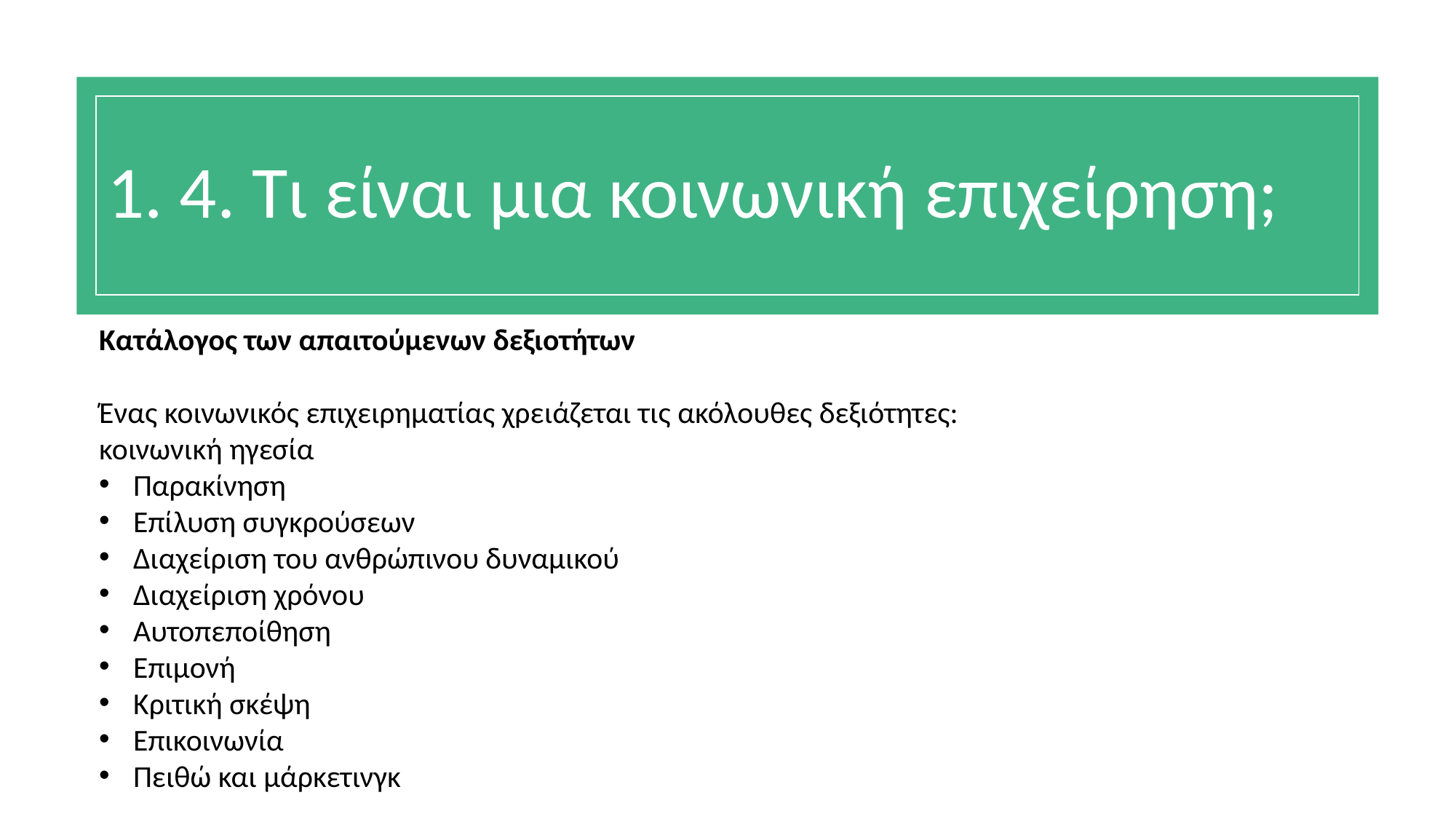

# 1. 4. Τι είναι μια κοινωνική επιχείρηση;
Κατάλογος των απαιτούμενων δεξιοτήτων

Ένας κοινωνικός επιχειρηματίας χρειάζεται τις ακόλουθες δεξιότητες:
κοινωνική ηγεσία
Παρακίνηση
Επίλυση συγκρούσεων
Διαχείριση του ανθρώπινου δυναμικού
Διαχείριση χρόνου
Αυτοπεποίθηση
Επιμονή
Κριτική σκέψη
Επικοινωνία
Πειθώ και μάρκετινγκ